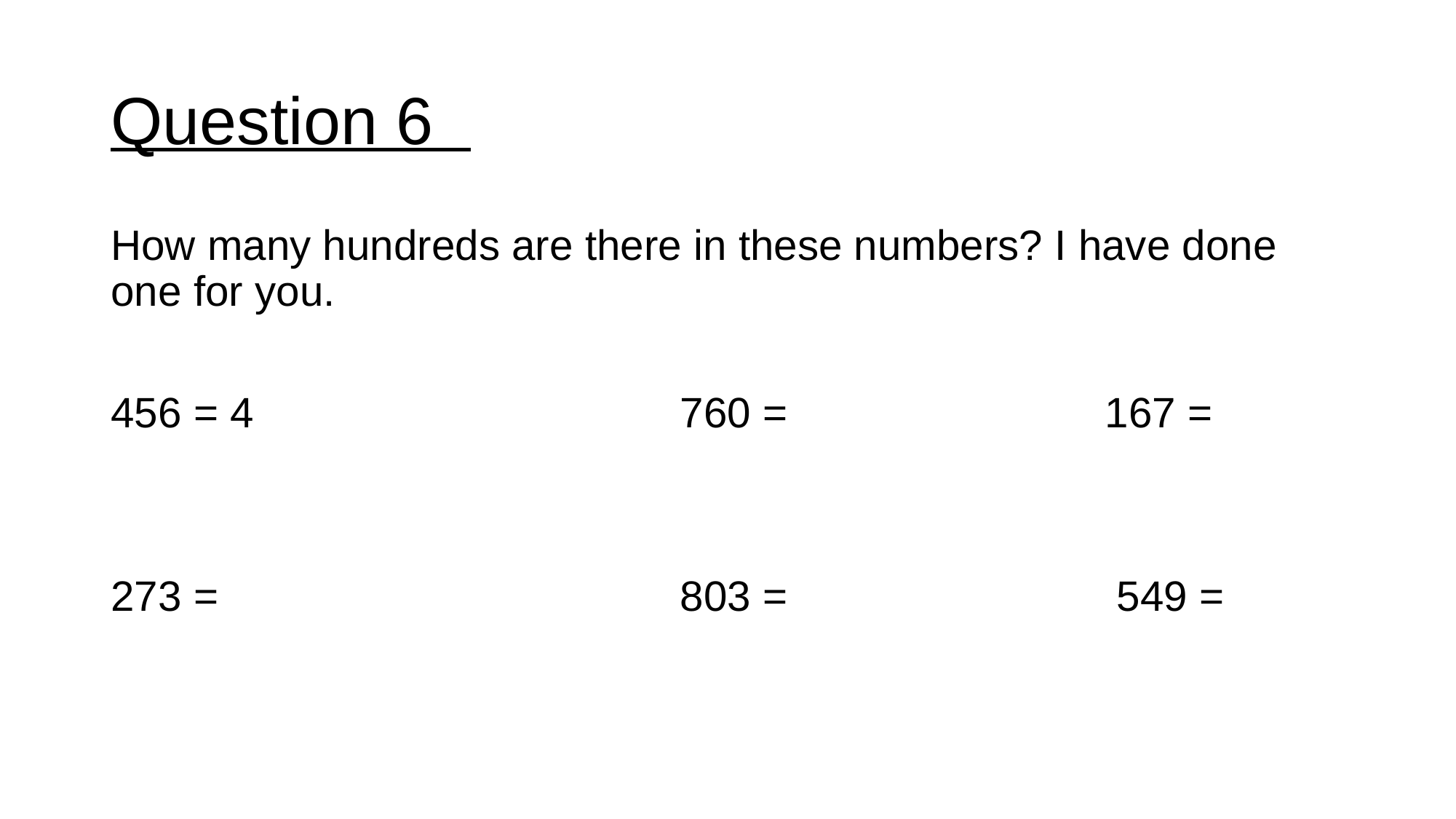

# Question 6
How many hundreds are there in these numbers? I have done one for you.

456 = 4 				  760 = 			 167 =

273 = 				  803 = 			  549 =